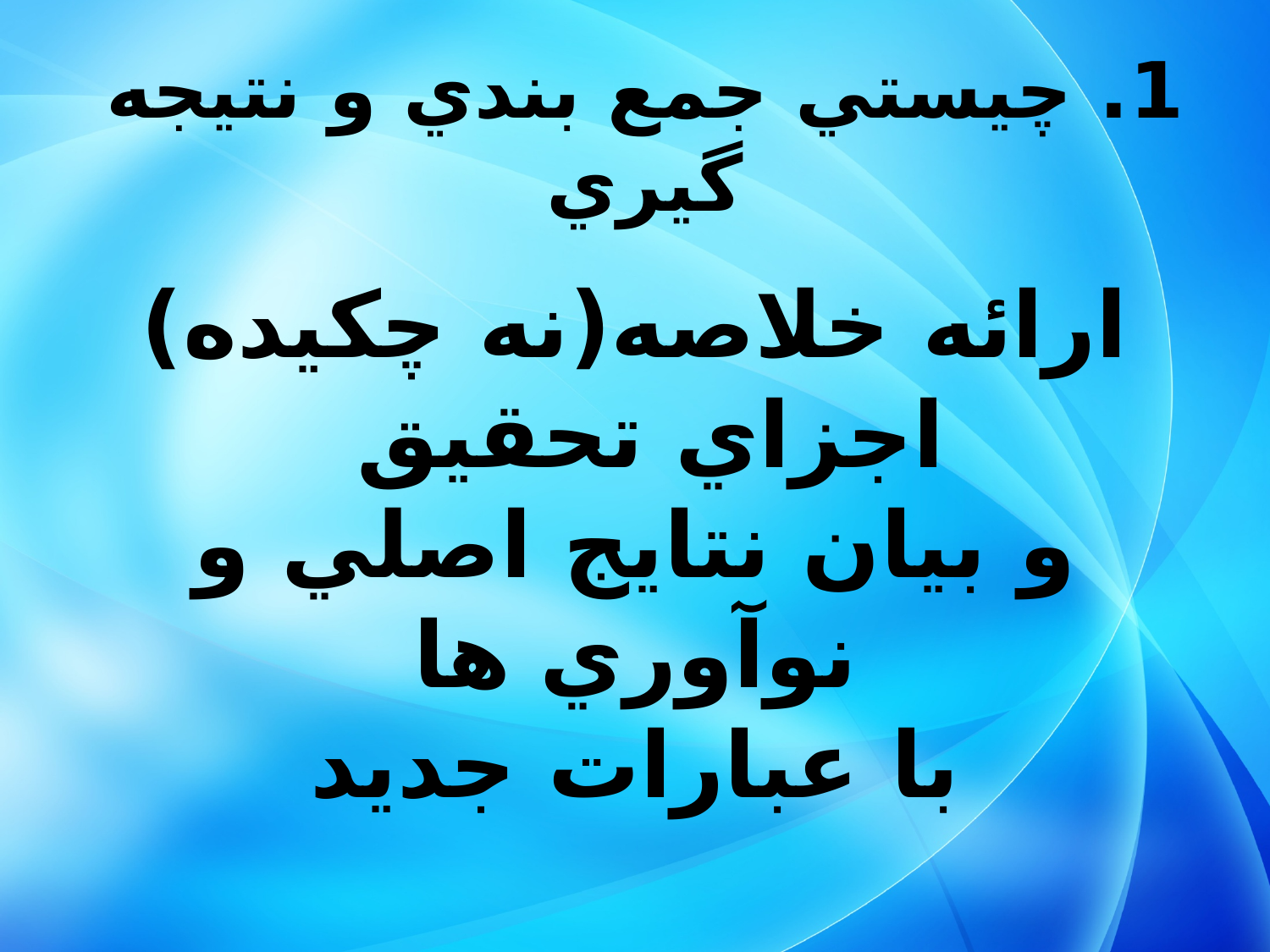

1. چيستي جمع بندي و نتيجه گيري
ارائه خلاصه(نه چکيده) اجزاي تحقيق
و بيان نتايج اصلي و نوآوري ها
با عبارات جديد